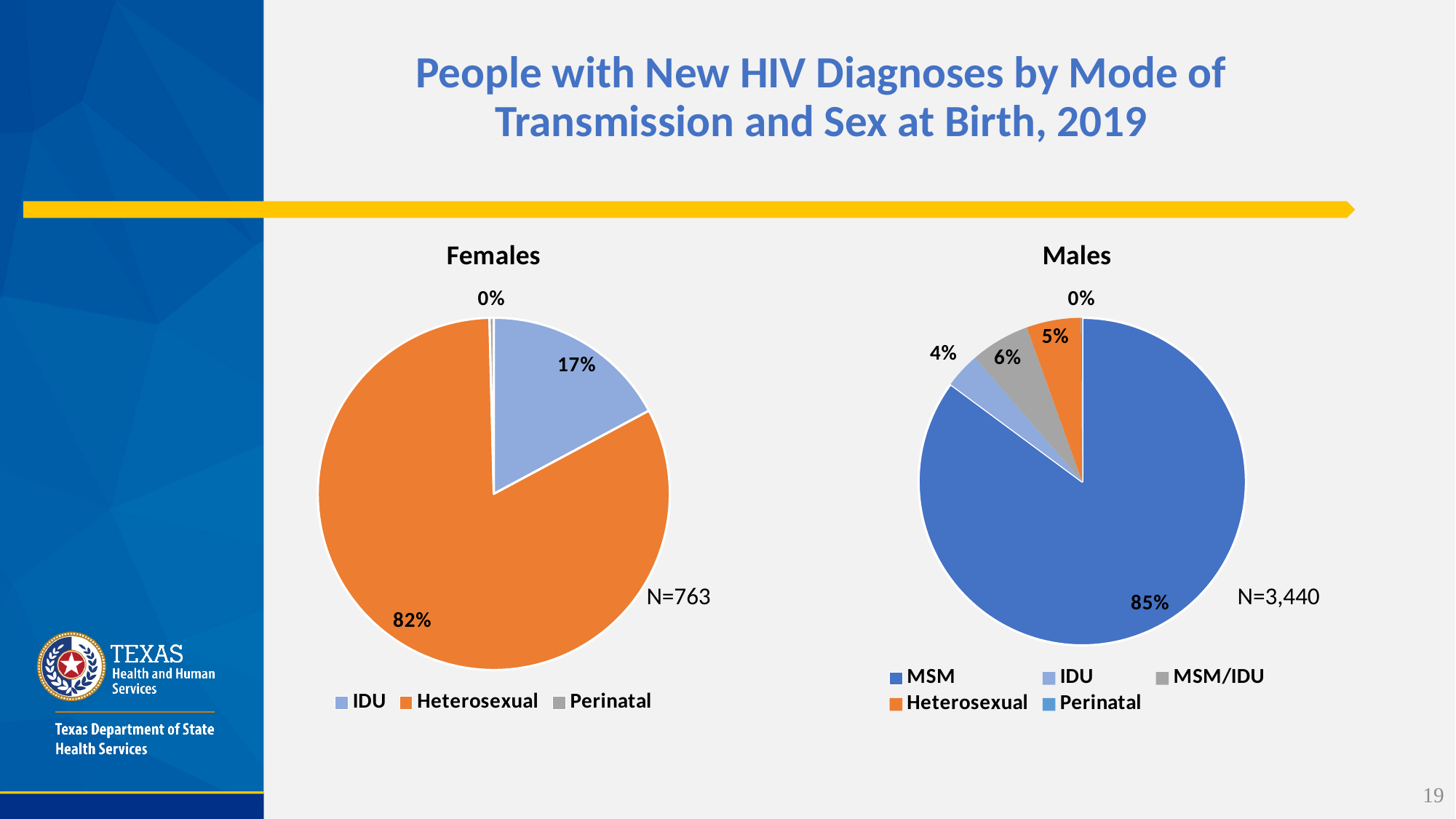

# People with New HIV Diagnoses by Mode of Transmission and Sex at Birth, 2019

### Chart: Females

| Category |  |
|---|---|
| IDU | 17.17 |
| Heterosexual | 82.44 |
| Perinatal | 0.39 |

### Chart: Males

| Category |  |
|---|---|
| MSM | 85.13 |
| IDU | 3.51 |
| MSM/IDU | 5.87 |
| Heterosexual | 5.37 |
| Perinatal | 0.12 |
N=763
N=3,440
19